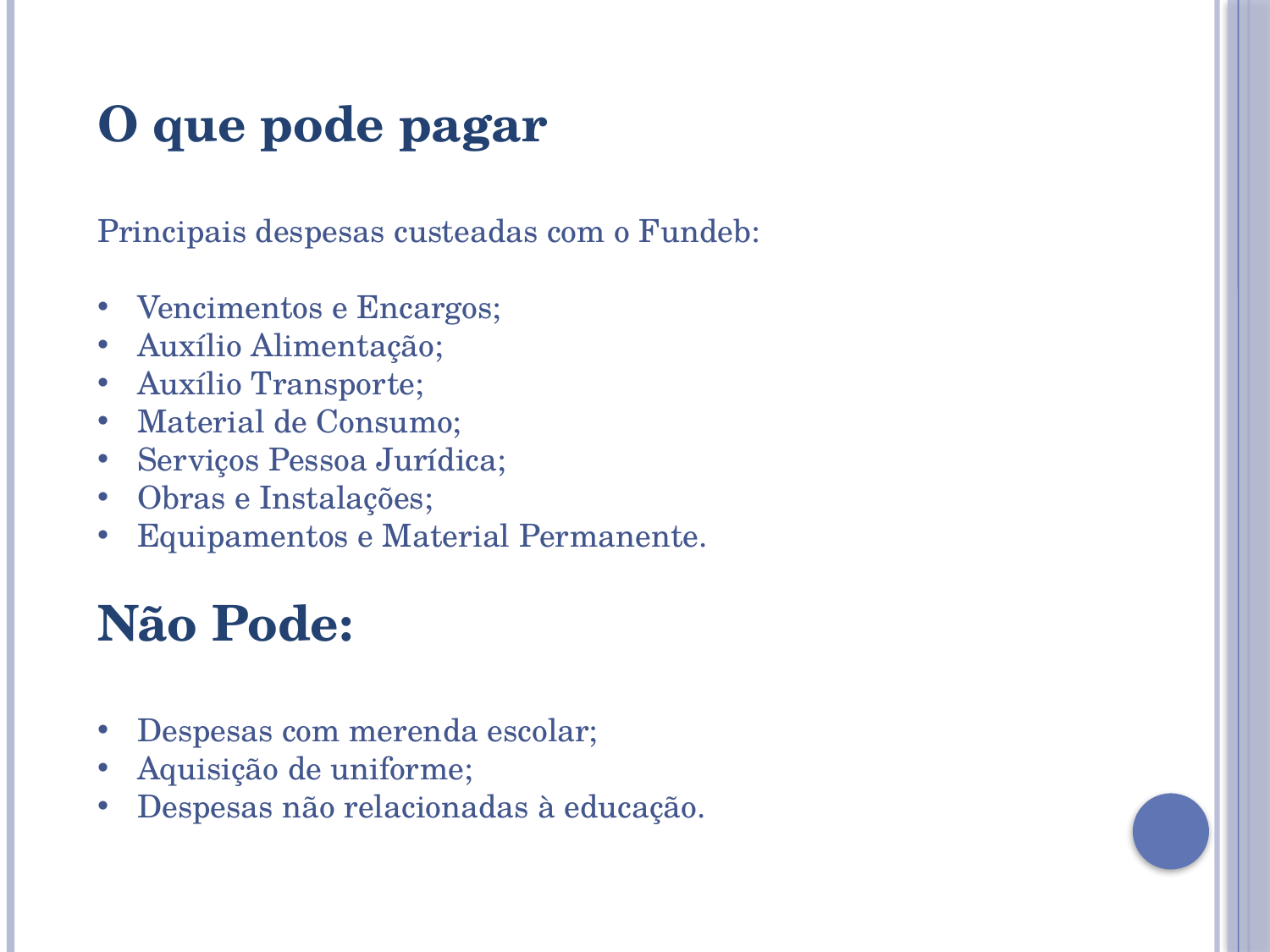

O que pode pagar

Principais despesas custeadas com o Fundeb:

Vencimentos e Encargos;
Auxílio Alimentação;
Auxílio Transporte;
Material de Consumo;
Serviços Pessoa Jurídica;
Obras e Instalações;
Equipamentos e Material Permanente.

Não Pode:

Despesas com merenda escolar;
Aquisição de uniforme;
Despesas não relacionadas à educação.